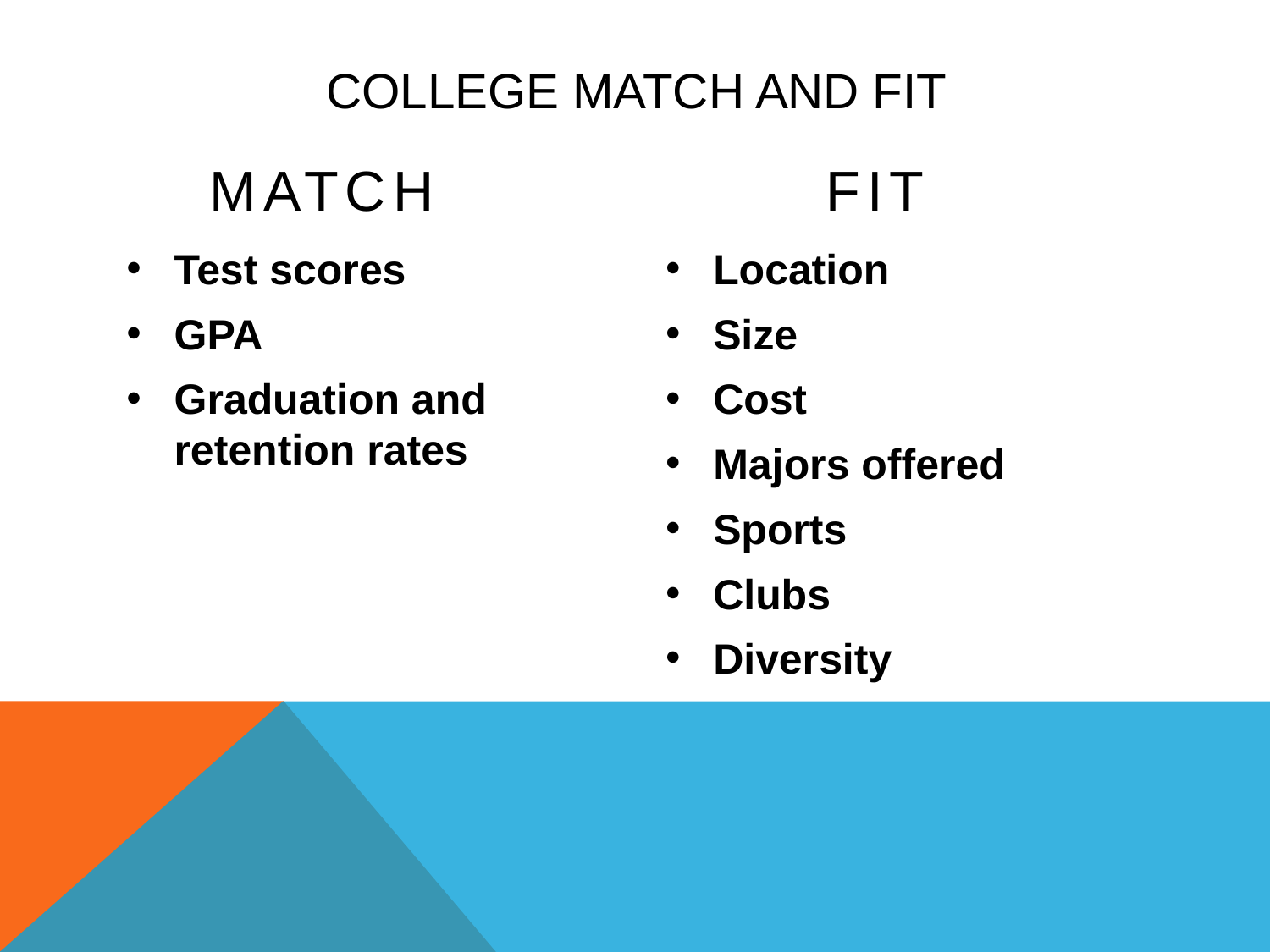

# College Match and fit
Match
fit
Test scores
GPA
Graduation and retention rates
Location
Size
Cost
Majors offered
Sports
Clubs
Diversity